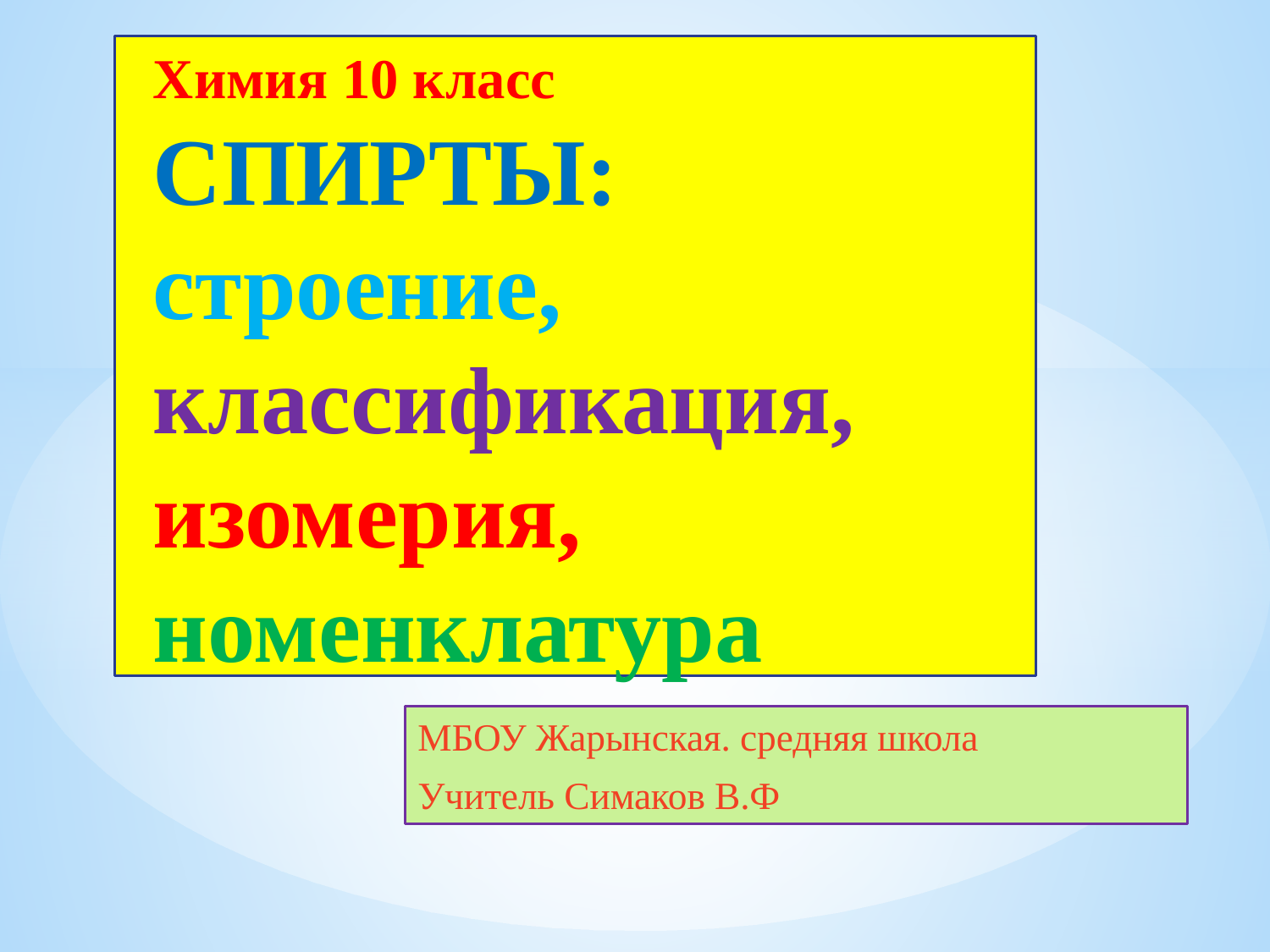

# Химия 10 класс СПИРТЫ: строение, классификация, изомерия, номенклатура
МБОУ Жарынская. средняя школа
Учитель Симаков В.Ф